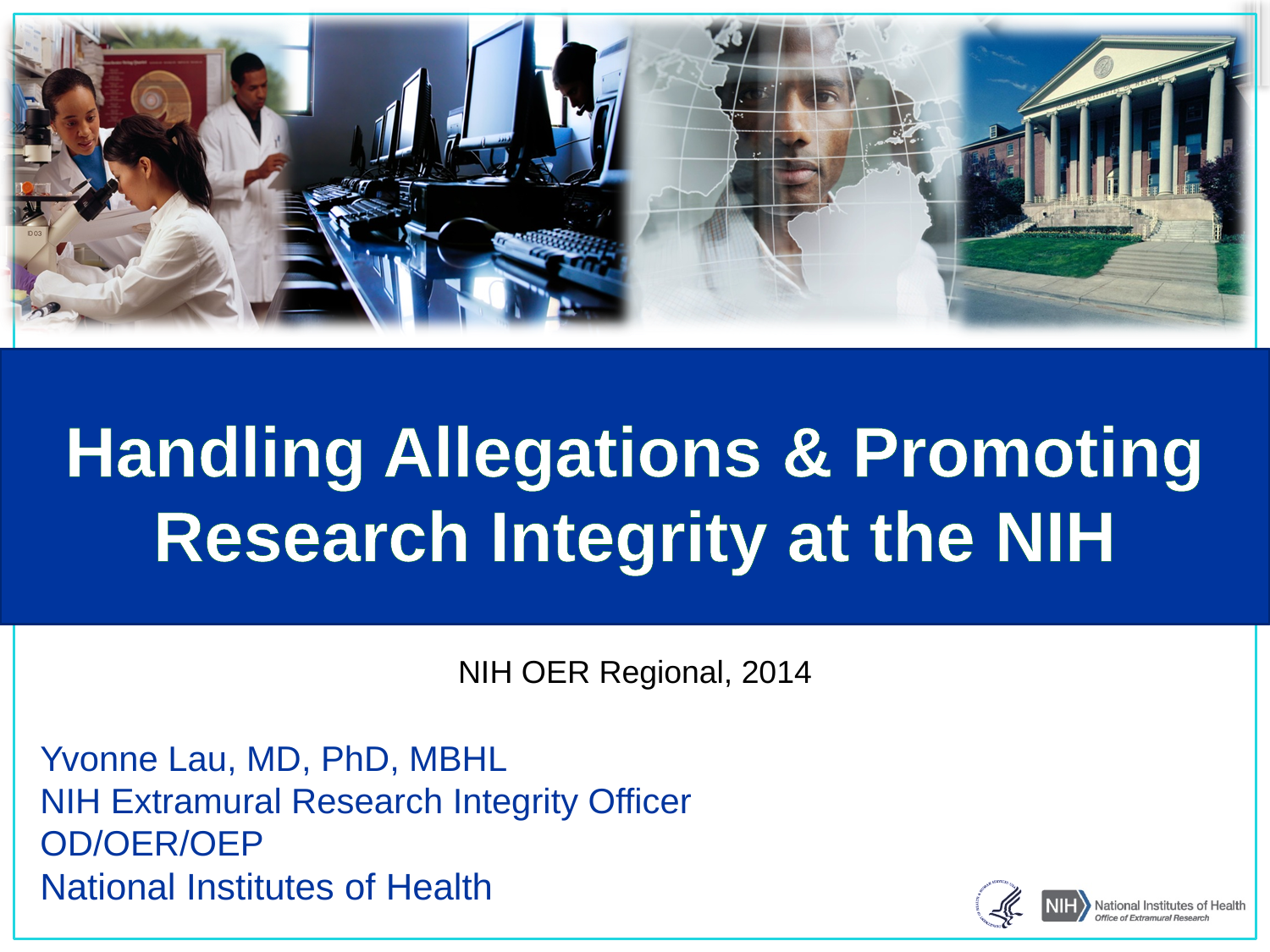

# Handling Allegations & Promoting Research Integrity at the NIH
NIH OER Regional, 2014
Yvonne Lau, MD, PhD, MBHL
NIH Extramural Research Integrity Officer
OD/OER/OEP
National Institutes of Health